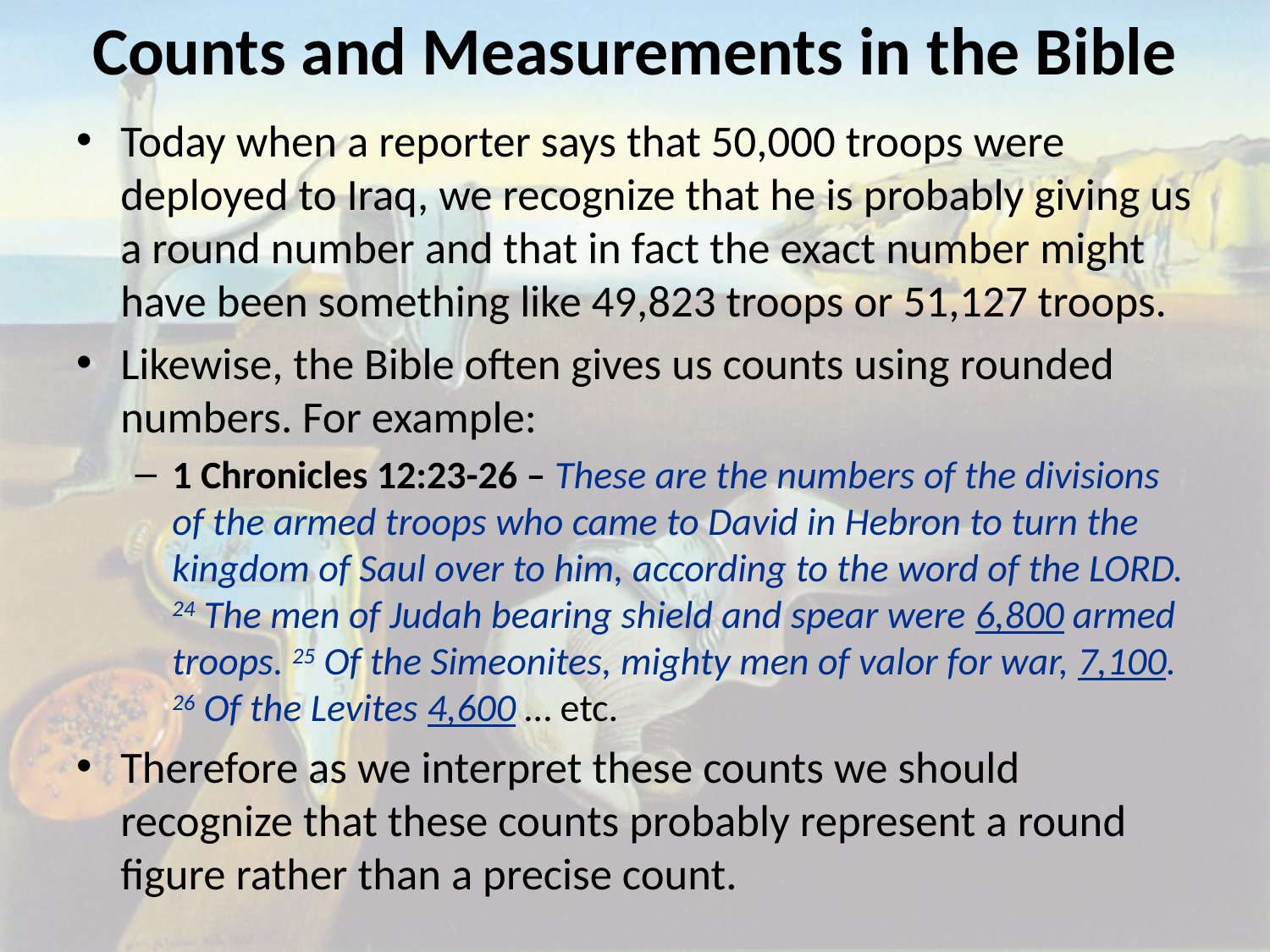

# Counts and Measurements in the Bible
Today when a reporter says that 50,000 troops were deployed to Iraq, we recognize that he is probably giving us a round number and that in fact the exact number might have been something like 49,823 troops or 51,127 troops.
Likewise, the Bible often gives us counts using rounded numbers. For example:
1 Chronicles 12:23-26 – These are the numbers of the divisions of the armed troops who came to David in Hebron to turn the kingdom of Saul over to him, according to the word of the LORD. 24 The men of Judah bearing shield and spear were 6,800 armed troops. 25 Of the Simeonites, mighty men of valor for war, 7,100. 26 Of the Levites 4,600 … etc.
Therefore as we interpret these counts we should recognize that these counts probably represent a round figure rather than a precise count.